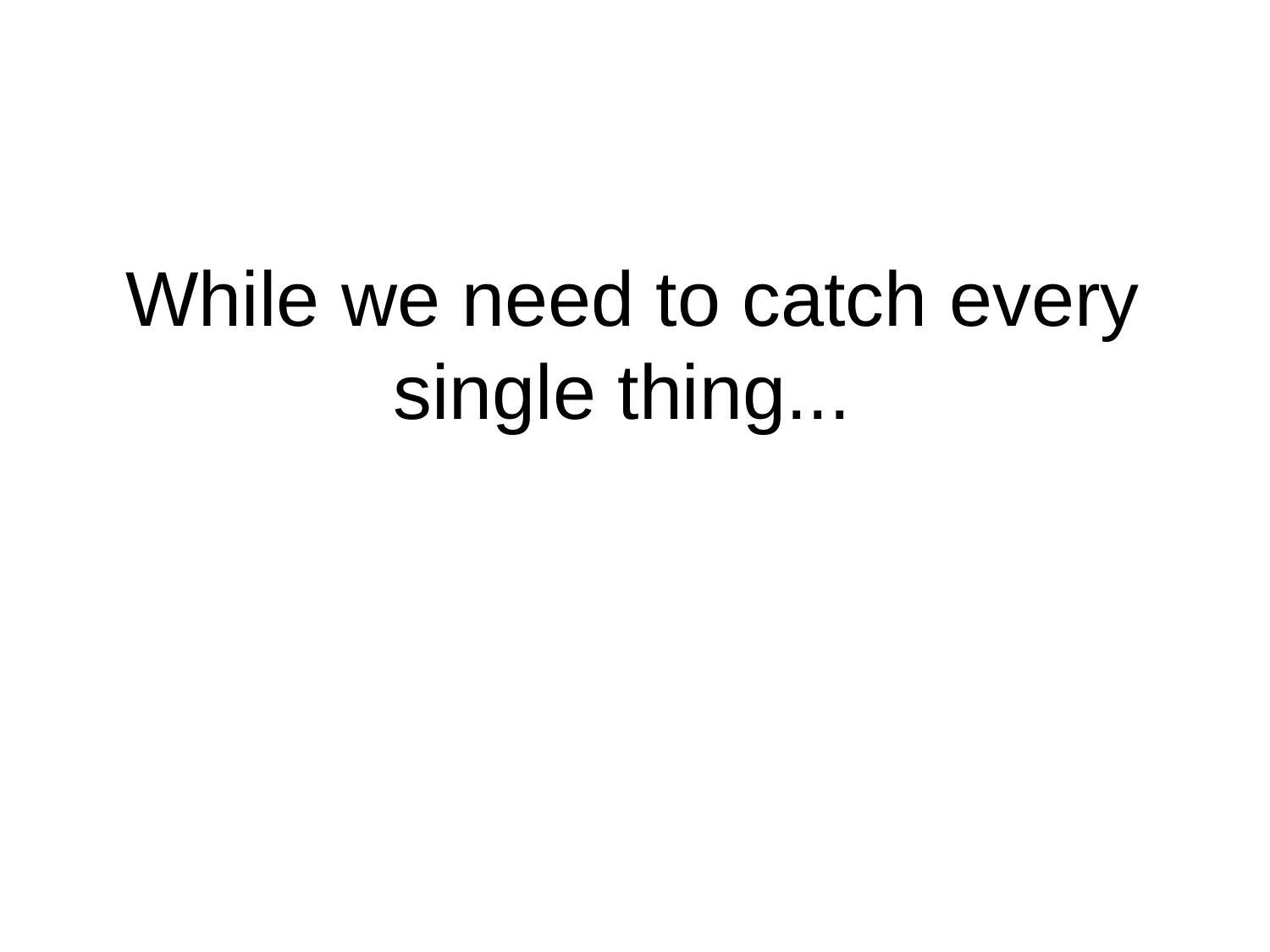

While we need to catch every single thing...